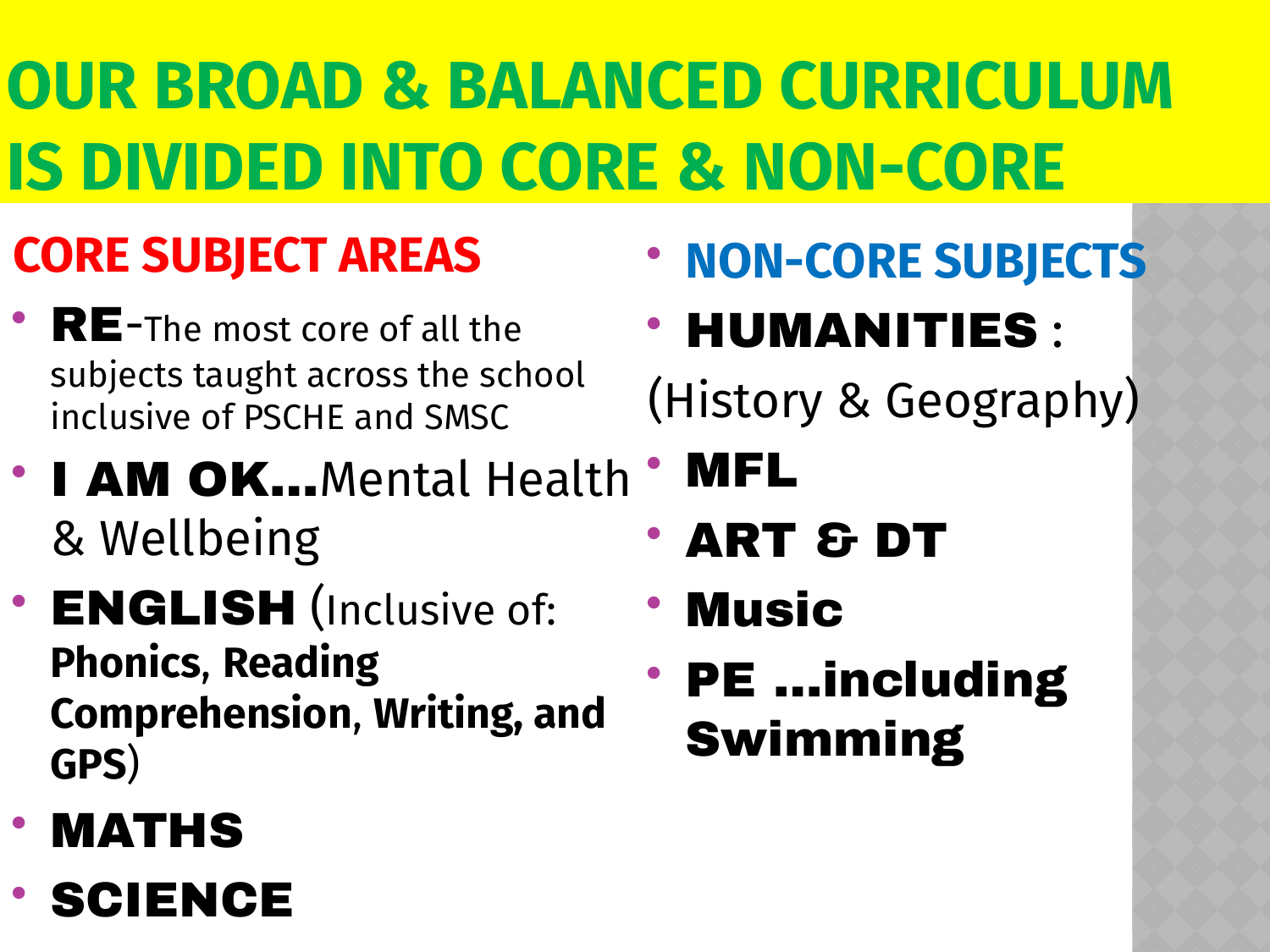

# Our broad & balanced curriculum is divided into core & non-core
CORE SUBJECT AREAS
RE-The most core of all the subjects taught across the school inclusive of PSCHE and SMSC
I AM OK…Mental Health & Wellbeing
ENGLISH (Inclusive of: Phonics, Reading Comprehension, Writing, and GPS)
MATHS
SCIENCE

NON-CORE SUBJECTS
HUMANITIES :
(History & Geography)
MFL
ART & DT
Music
PE …including Swimming